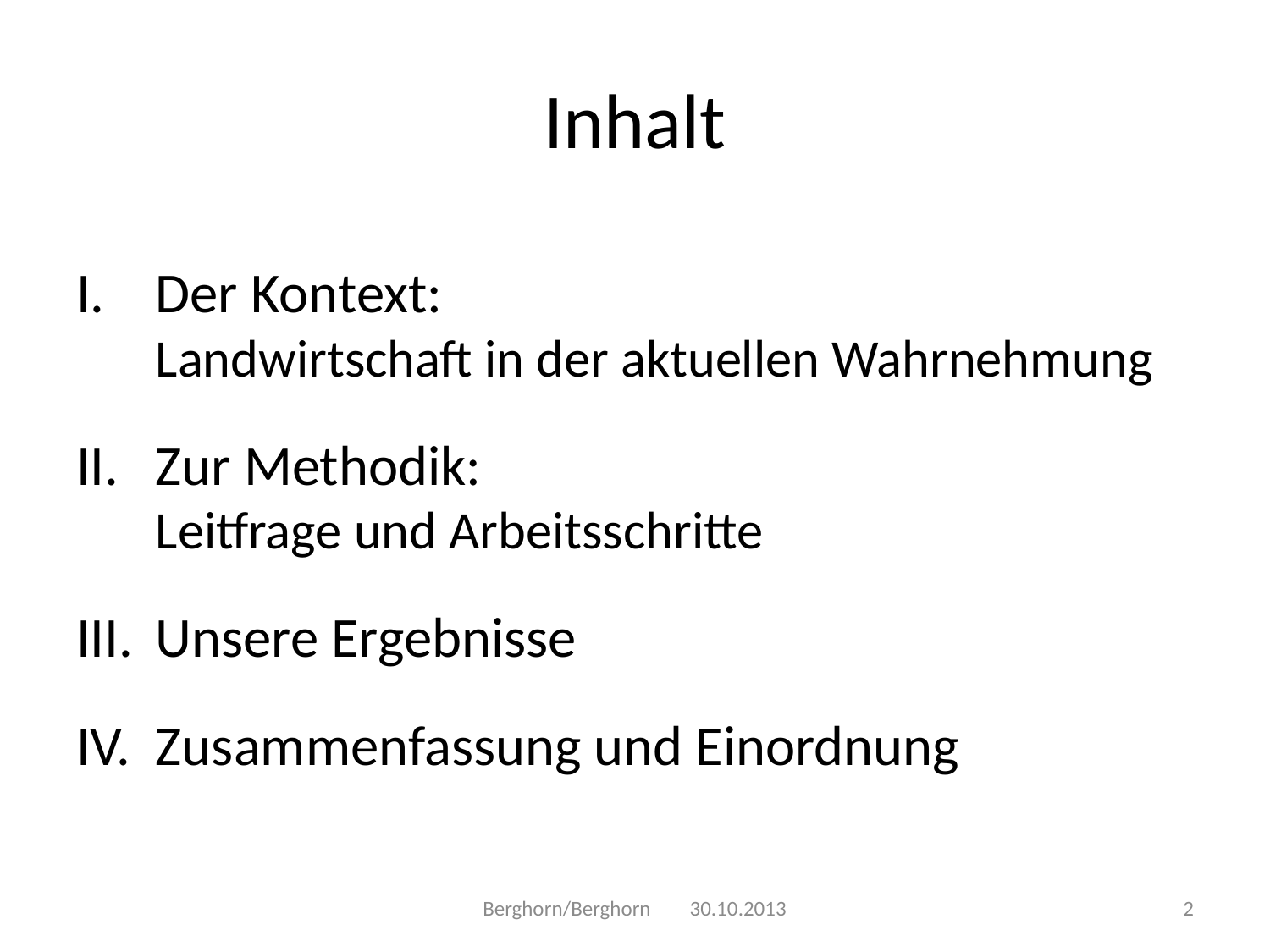

# Inhalt

Der Kontext:
Landwirtschaft in der aktuellen Wahrnehmung

Zur Methodik:
Leitfrage und Arbeitsschritte

Unsere Ergebnisse

Zusammenfassung und Einordnung

Berghorn/Berghorn        30.10.2013
2